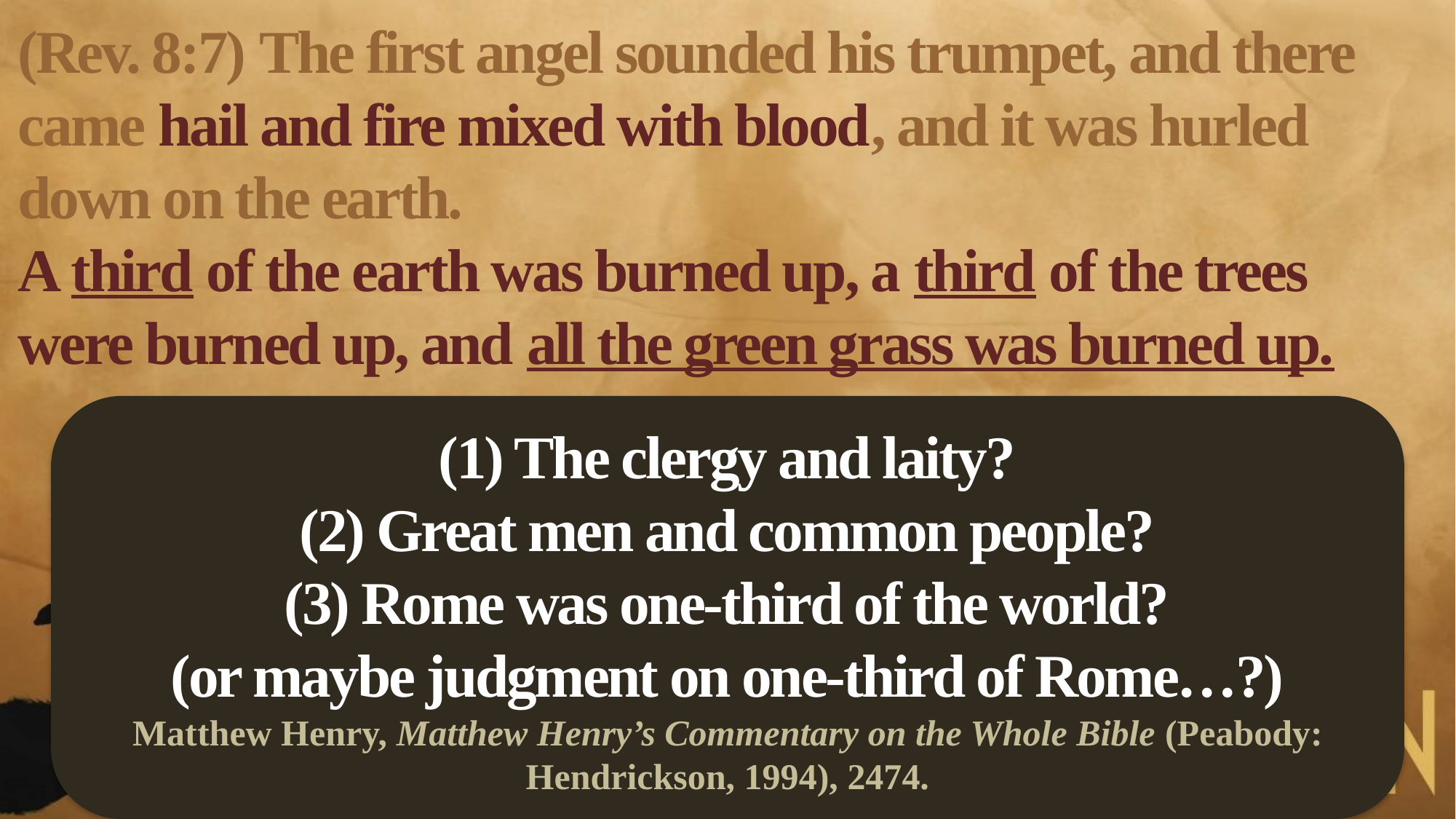

(Rev. 8:7) The first angel sounded his trumpet, and there came hail and fire mixed with blood, and it was hurled down on the earth.
A third of the earth was burned up, a third of the trees were burned up, and all the green grass was burned up.
(1) The clergy and laity?
(2) Great men and common people?
(3) Rome was one-third of the world?
(or maybe judgment on one-third of Rome…?)
Matthew Henry, Matthew Henry’s Commentary on the Whole Bible (Peabody: Hendrickson, 1994), 2474.